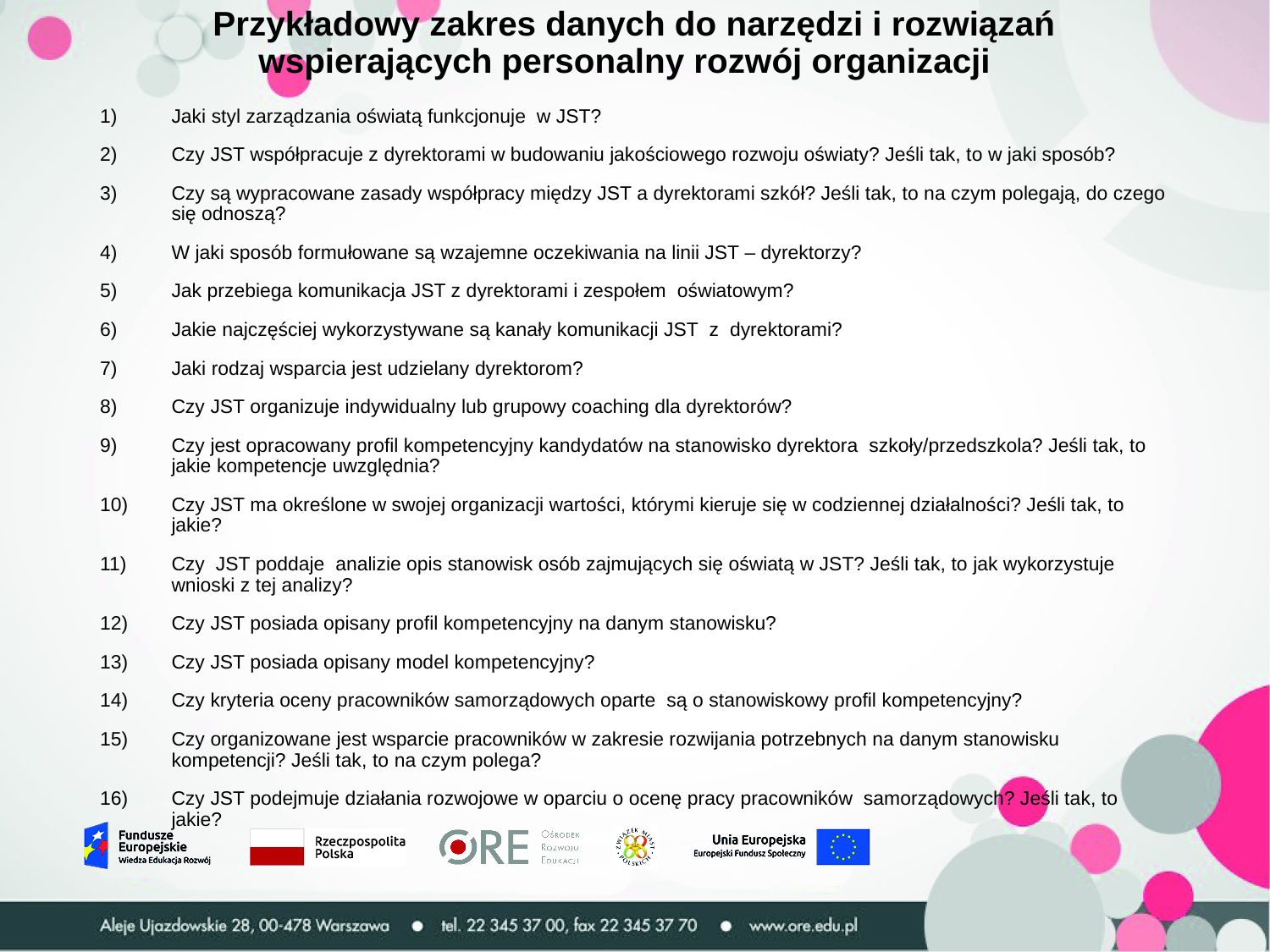

# Przykładowy zakres danych do narzędzi i rozwiązań wspierających personalny rozwój organizacji
Jaki styl zarządzania oświatą funkcjonuje  w JST?
Czy JST współpracuje z dyrektorami w budowaniu jakościowego rozwoju oświaty? Jeśli tak, to w jaki sposób?
Czy są wypracowane zasady współpracy między JST a dyrektorami szkół? Jeśli tak, to na czym polegają, do czego się odnoszą?
W jaki sposób formułowane są wzajemne oczekiwania na linii JST – dyrektorzy?
Jak przebiega komunikacja JST z dyrektorami i zespołem  oświatowym?
Jakie najczęściej wykorzystywane są kanały komunikacji JST  z  dyrektorami?
Jaki rodzaj wsparcia jest udzielany dyrektorom?
Czy JST organizuje indywidualny lub grupowy coaching dla dyrektorów?
Czy jest opracowany profil kompetencyjny kandydatów na stanowisko dyrektora  szkoły/przedszkola? Jeśli tak, to jakie kompetencje uwzględnia?
Czy JST ma określone w swojej organizacji wartości, którymi kieruje się w codziennej działalności? Jeśli tak, to jakie?
Czy  JST poddaje  analizie opis stanowisk osób zajmujących się oświatą w JST? Jeśli tak, to jak wykorzystuje wnioski z tej analizy?
Czy JST posiada opisany profil kompetencyjny na danym stanowisku?
Czy JST posiada opisany model kompetencyjny?
Czy kryteria oceny pracowników samorządowych oparte  są o stanowiskowy profil kompetencyjny?
Czy organizowane jest wsparcie pracowników w zakresie rozwijania potrzebnych na danym stanowisku kompetencji? Jeśli tak, to na czym polega?
Czy JST podejmuje działania rozwojowe w oparciu o ocenę pracy pracowników  samorządowych? Jeśli tak, to jakie?